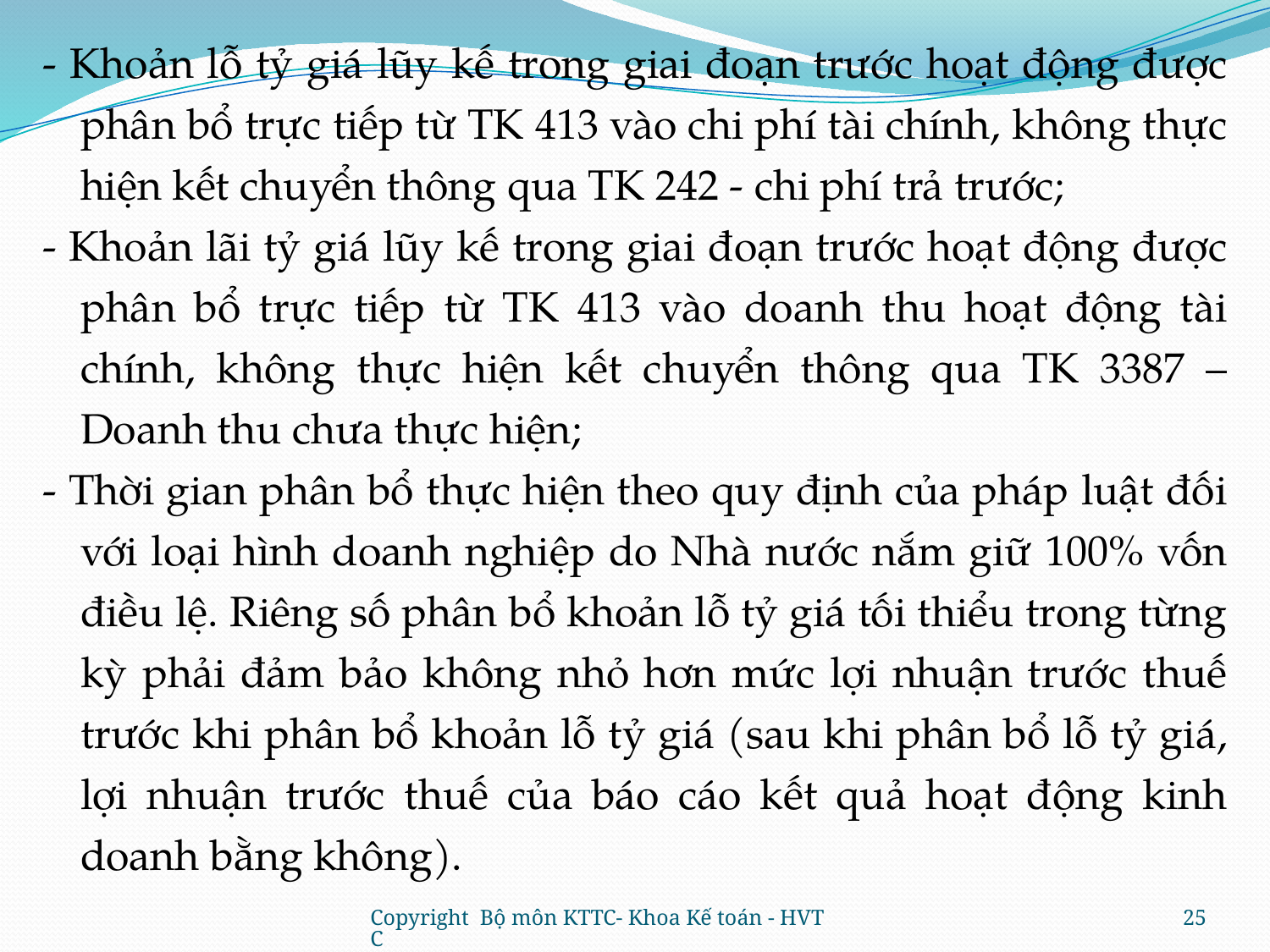

- Khoản lỗ tỷ giá lũy kế trong giai đoạn trước hoạt động được phân bổ trực tiếp từ TK 413 vào chi phí tài chính, không thực hiện kết chuyển thông qua TK 242 - chi phí trả trước;
- Khoản lãi tỷ giá lũy kế trong giai đoạn trước hoạt động được phân bổ trực tiếp từ TK 413 vào doanh thu hoạt động tài chính, không thực hiện kết chuyển thông qua TK 3387 – Doanh thu chưa thực hiện;
- Thời gian phân bổ thực hiện theo quy định của pháp luật đối với loại hình doanh nghiệp do Nhà nước nắm giữ 100% vốn điều lệ. Riêng số phân bổ khoản lỗ tỷ giá tối thiểu trong từng kỳ phải đảm bảo không nhỏ hơn mức lợi nhuận trước thuế trước khi phân bổ khoản lỗ tỷ giá (sau khi phân bổ lỗ tỷ giá, lợi nhuận trước thuế của báo cáo kết quả hoạt động kinh doanh bằng không).

Copyright  Bộ môn KTTC- Khoa Kế toán - HVTC
25